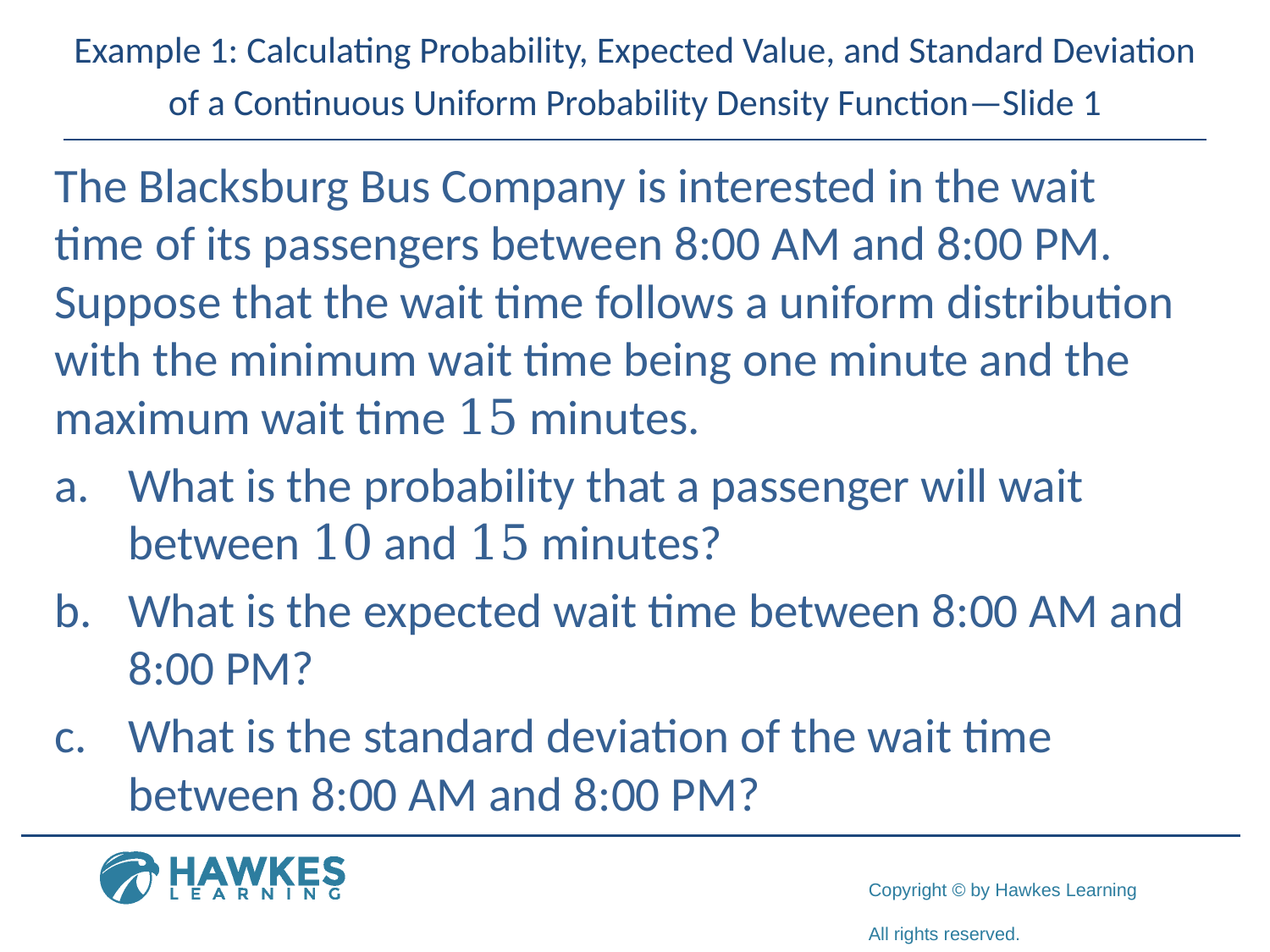

# Example 1: Calculating Probability, Expected Value, and Standard Deviation of a Continuous Uniform Probability Density Function—Slide 1
The Blacksburg Bus Company is interested in the wait time of its passengers between 8:00 AM and 8:00 PM. Suppose that the wait time follows a uniform distribution with the minimum wait time being one minute and the maximum wait time 15 minutes.
a.	​What is the probability that a passenger will wait between 10 and 15 minutes?
b.	What is the expected wait time between 8:00 AM and 8:00 PM?
c.	What is the standard deviation of the wait time between 8:00 AM and 8:00 PM?